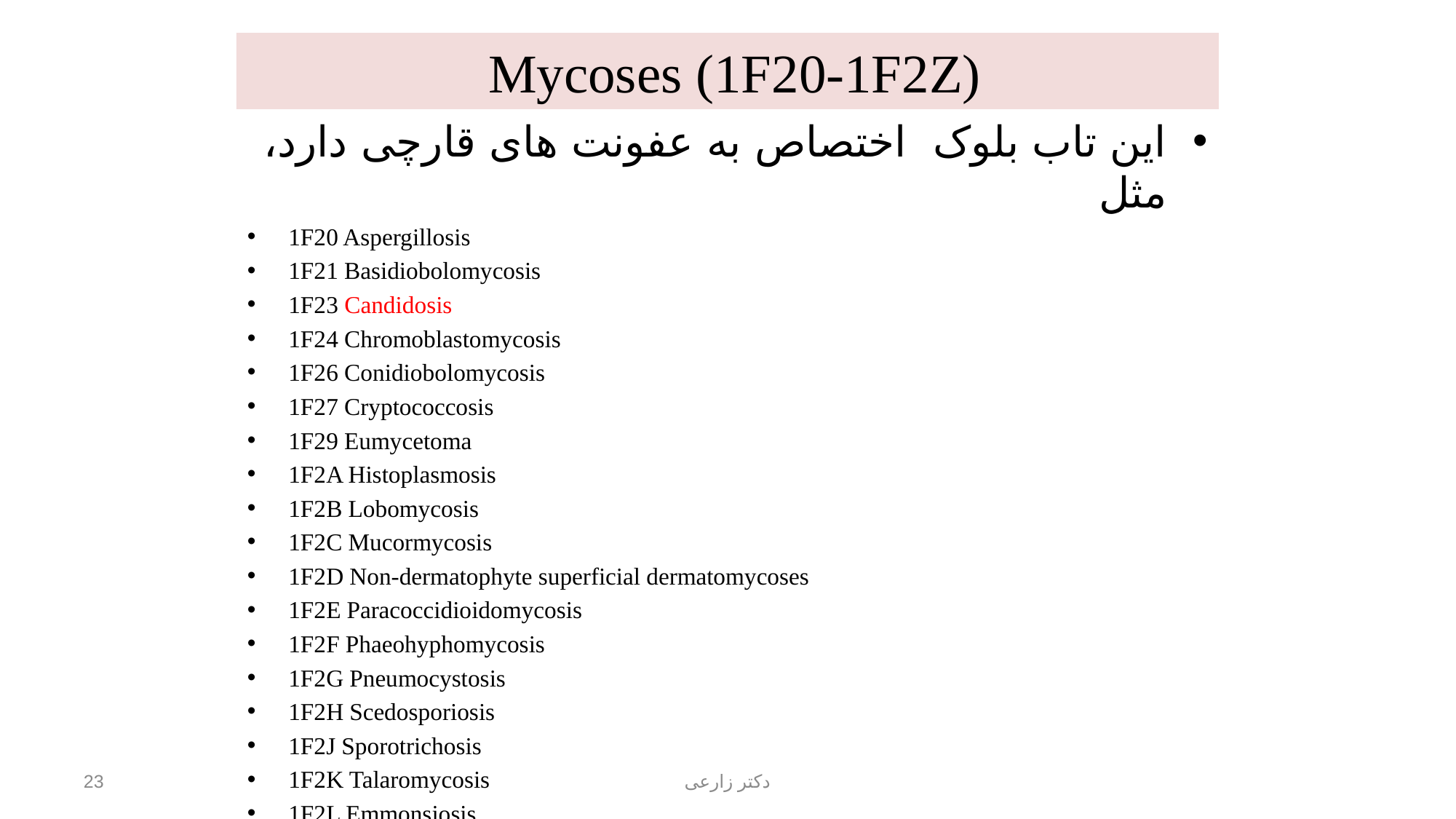

# Mycoses (1F20‑1F2Z)
این تاب بلوک  اختصاص به عفونت های قارچی دارد، مثل
1F20 Aspergillosis
1F21 Basidiobolomycosis
1F23 Candidosis
1F24 Chromoblastomycosis
1F26 Conidiobolomycosis
1F27 Cryptococcosis
1F29 Eumycetoma
1F2A Histoplasmosis
1F2B Lobomycosis
1F2C Mucormycosis
1F2D Non-dermatophyte superficial dermatomycoses
1F2E Paracoccidioidomycosis
1F2F Phaeohyphomycosis
1F2G Pneumocystosis
1F2H Scedosporiosis
1F2J Sporotrichosis
1F2K Talaromycosis
1F2L Emmonsiosis

23
دکتر زارعی